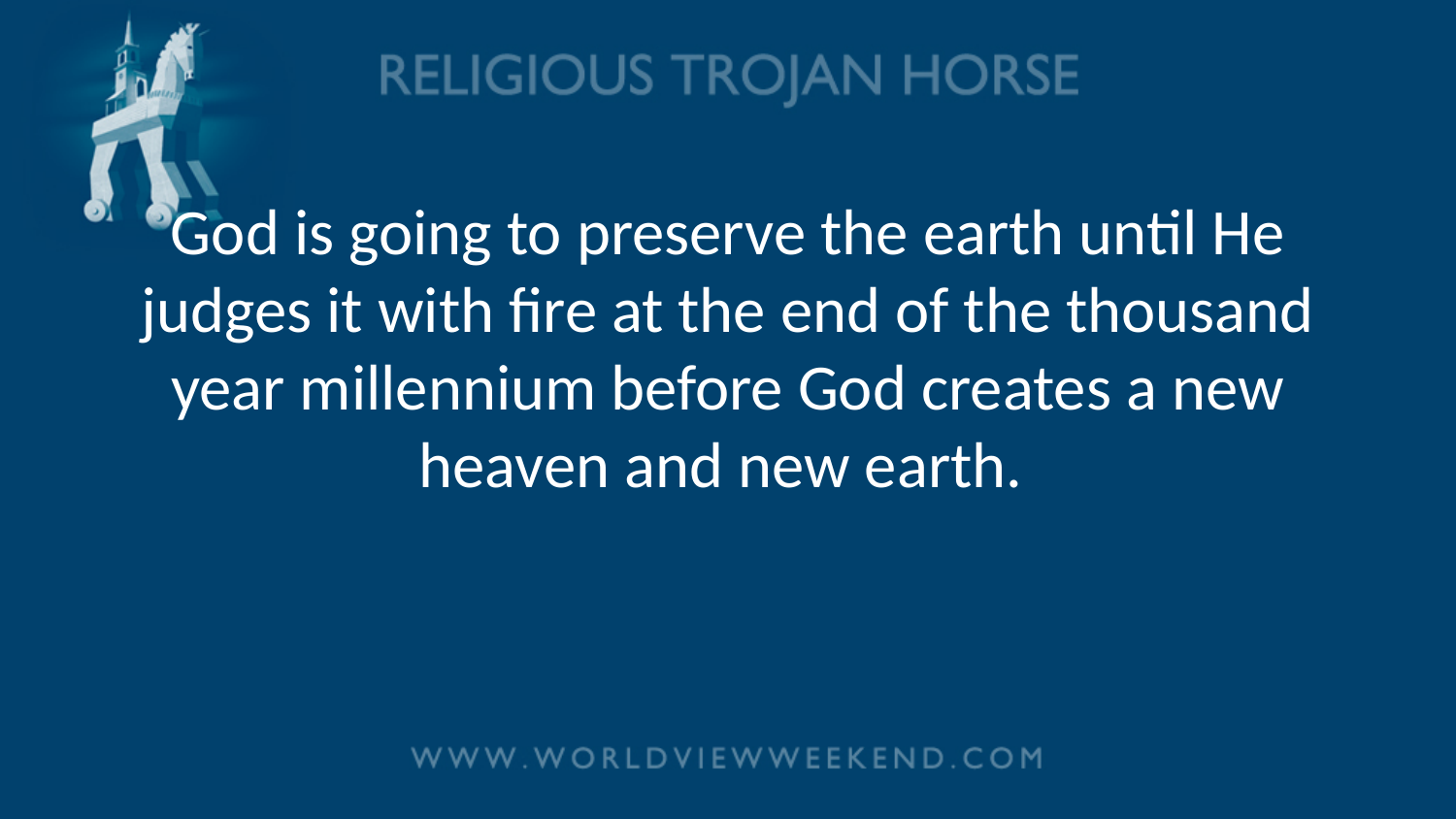

# God is going to preserve the earth until He judges it with fire at the end of the thousand year millennium before God creates a new heaven and new earth.